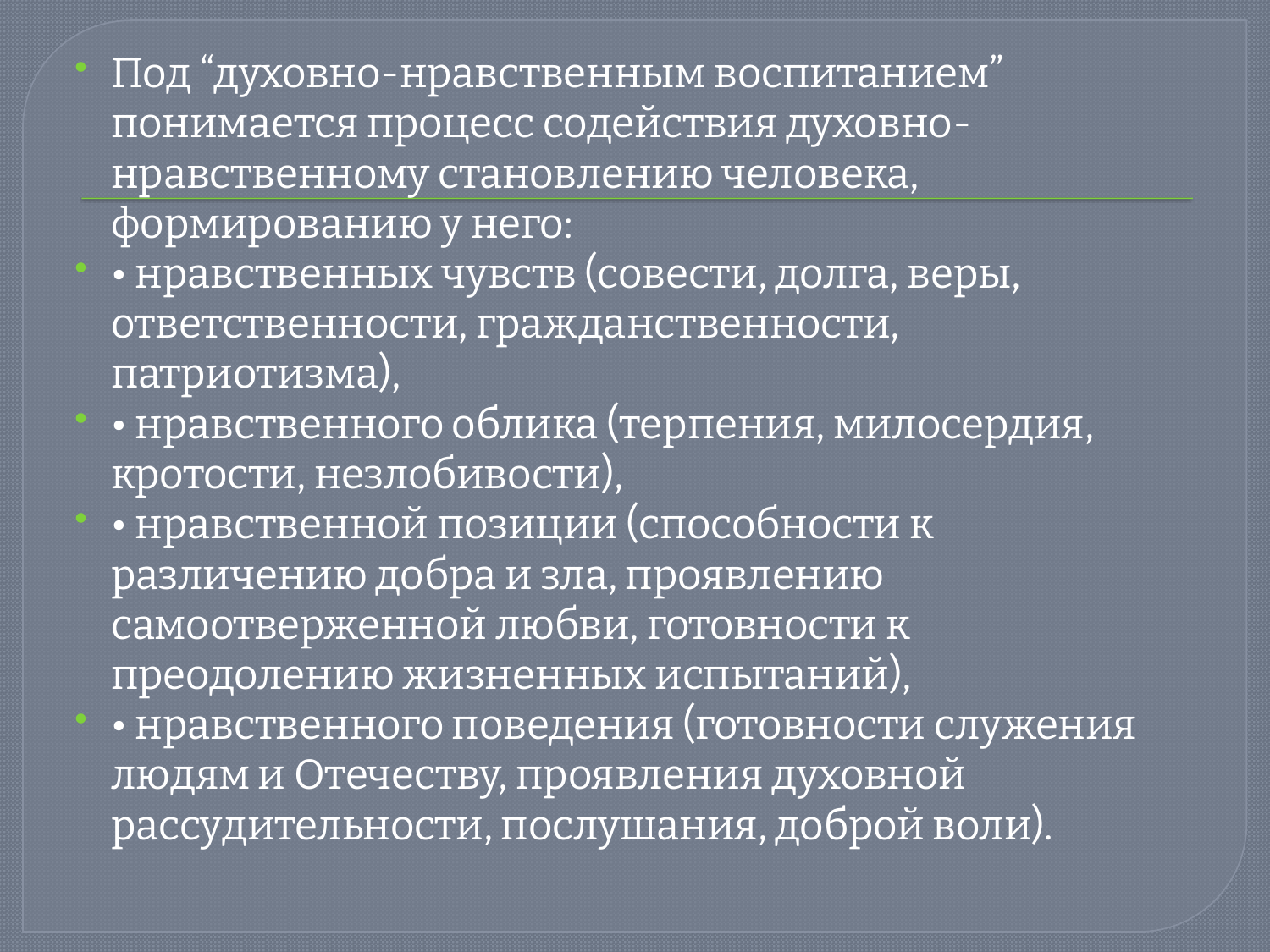

#
Под “духовно-нравственным воспитанием” понимается процесс содействия духовно-нравственному становлению человека, формированию у него:
• нравственных чувств (совести, долга, веры, ответственности, гражданственности, патриотизма),
• нравственного облика (терпения, милосердия, кротости, незлобивости),
• нравственной позиции (способности к различению добра и зла, проявлению самоотверженной любви, готовности к преодолению жизненных испытаний),
• нравственного поведения (готовности служения людям и Отечеству, проявления духовной рассудительности, послушания, доброй воли).